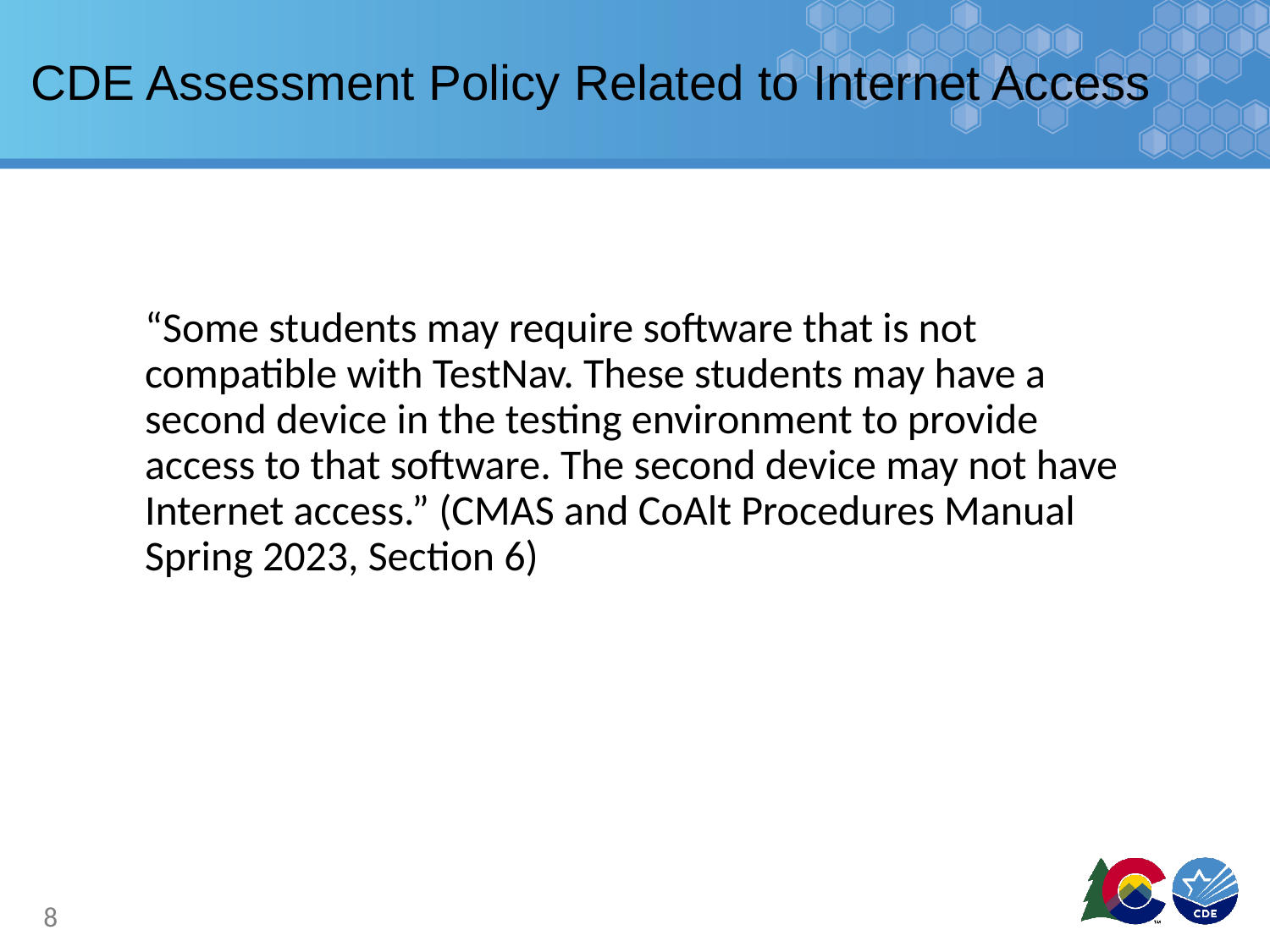

# CDE Assessment Policy Related to Internet Access

“Some students may require software that is not compatible with TestNav. These students may have a second device in the testing environment to provide access to that software. The second device may not have Internet access.” (CMAS and CoAlt Procedures Manual Spring 2023, Section 6)
8